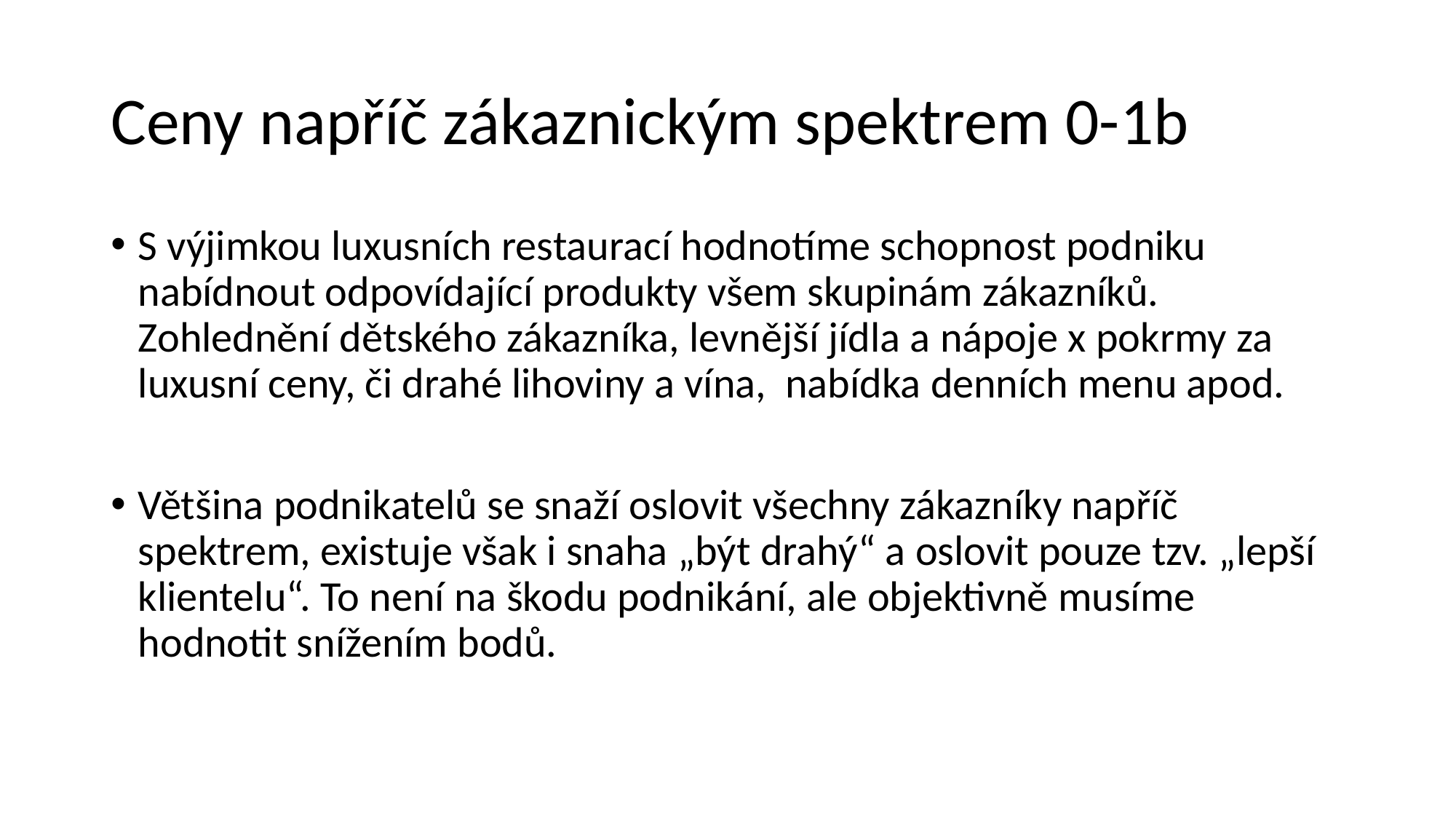

# Ceny napříč zákaznickým spektrem 0-1b
S výjimkou luxusních restaurací hodnotíme schopnost podniku nabídnout odpovídající produkty všem skupinám zákazníků. Zohlednění dětského zákazníka, levnější jídla a nápoje x pokrmy za luxusní ceny, či drahé lihoviny a vína,  nabídka denních menu apod.

Většina podnikatelů se snaží oslovit všechny zákazníky napříč spektrem, existuje však i snaha „být drahý“ a oslovit pouze tzv. „lepší klientelu“. To není na škodu podnikání, ale objektivně musíme hodnotit snížením bodů.